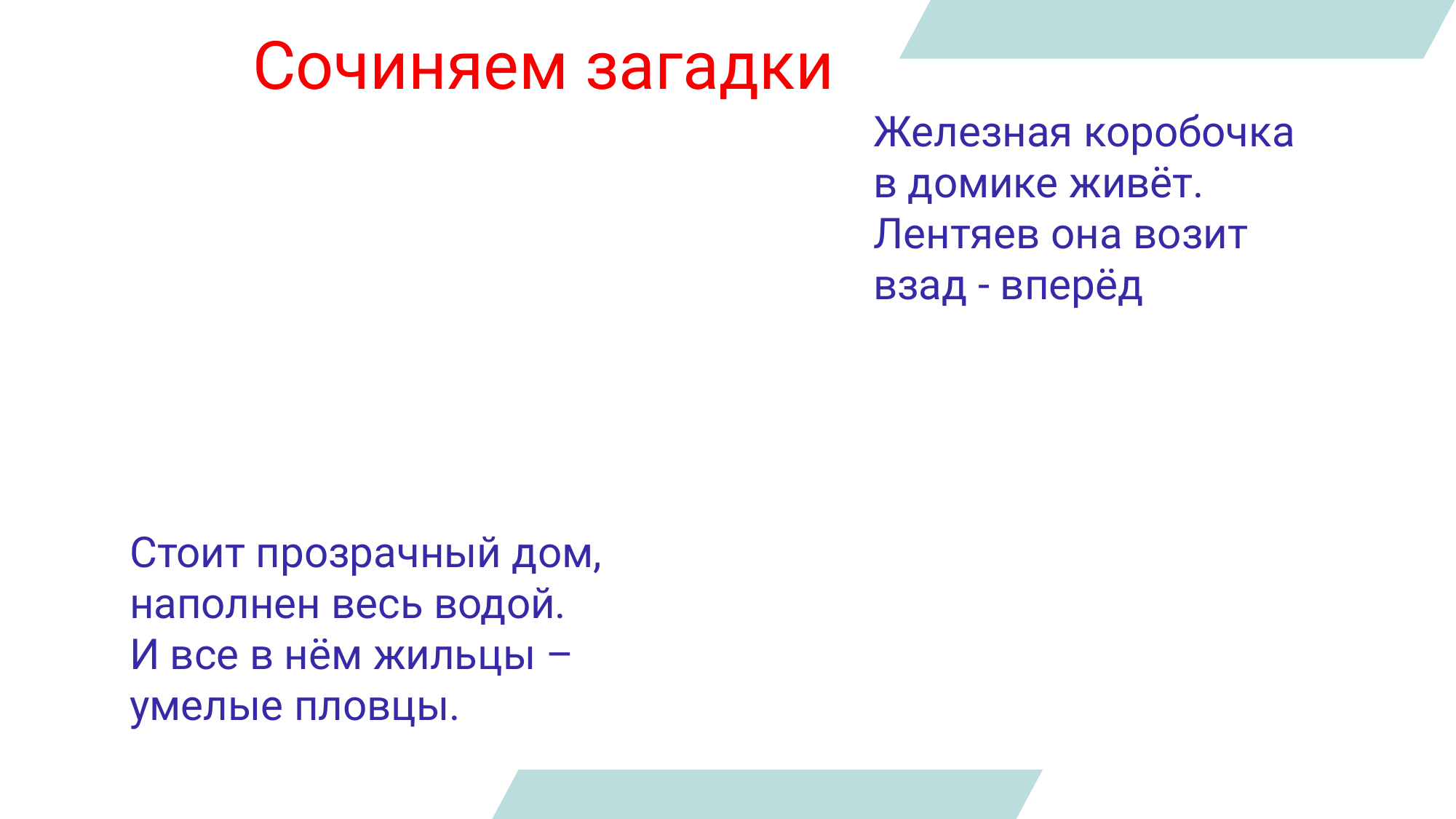

Сочиняем загадки
Железная коробочка
в домике живёт.
Лентяев она возит
взад - вперёд
Стоит прозрачный дом,
наполнен весь водой.
И все в нём жильцы –
умелые пловцы.